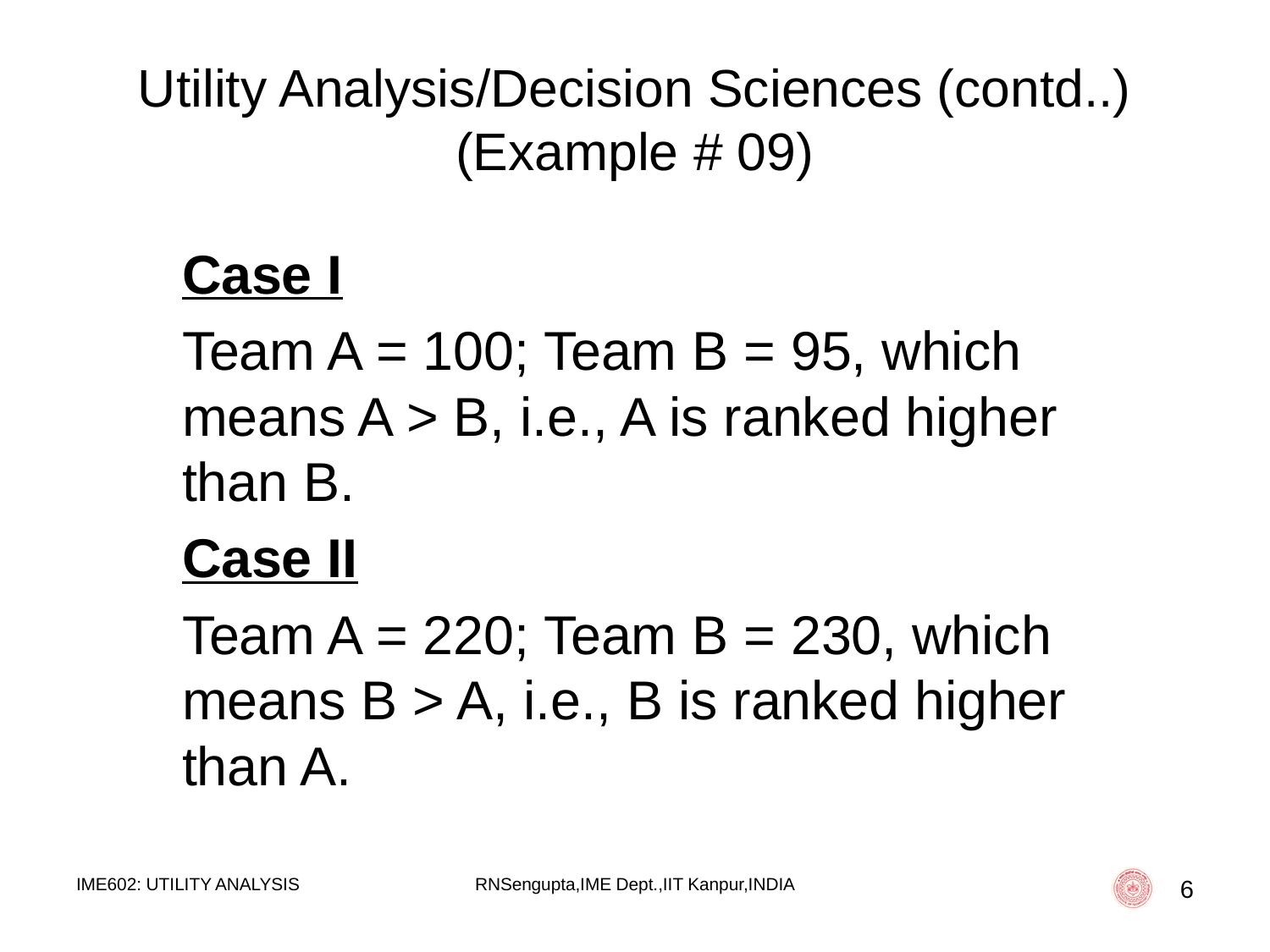

# Utility Analysis/Decision Sciences (contd..) (Example # 09)
	Case I
	Team A = 100; Team B = 95, which means A > B, i.e., A is ranked higher than B.
	Case II
	Team A = 220; Team B = 230, which means B > A, i.e., B is ranked higher than A.
IME602: UTILITY ANALYSIS
RNSengupta,IME Dept.,IIT Kanpur,INDIA
6